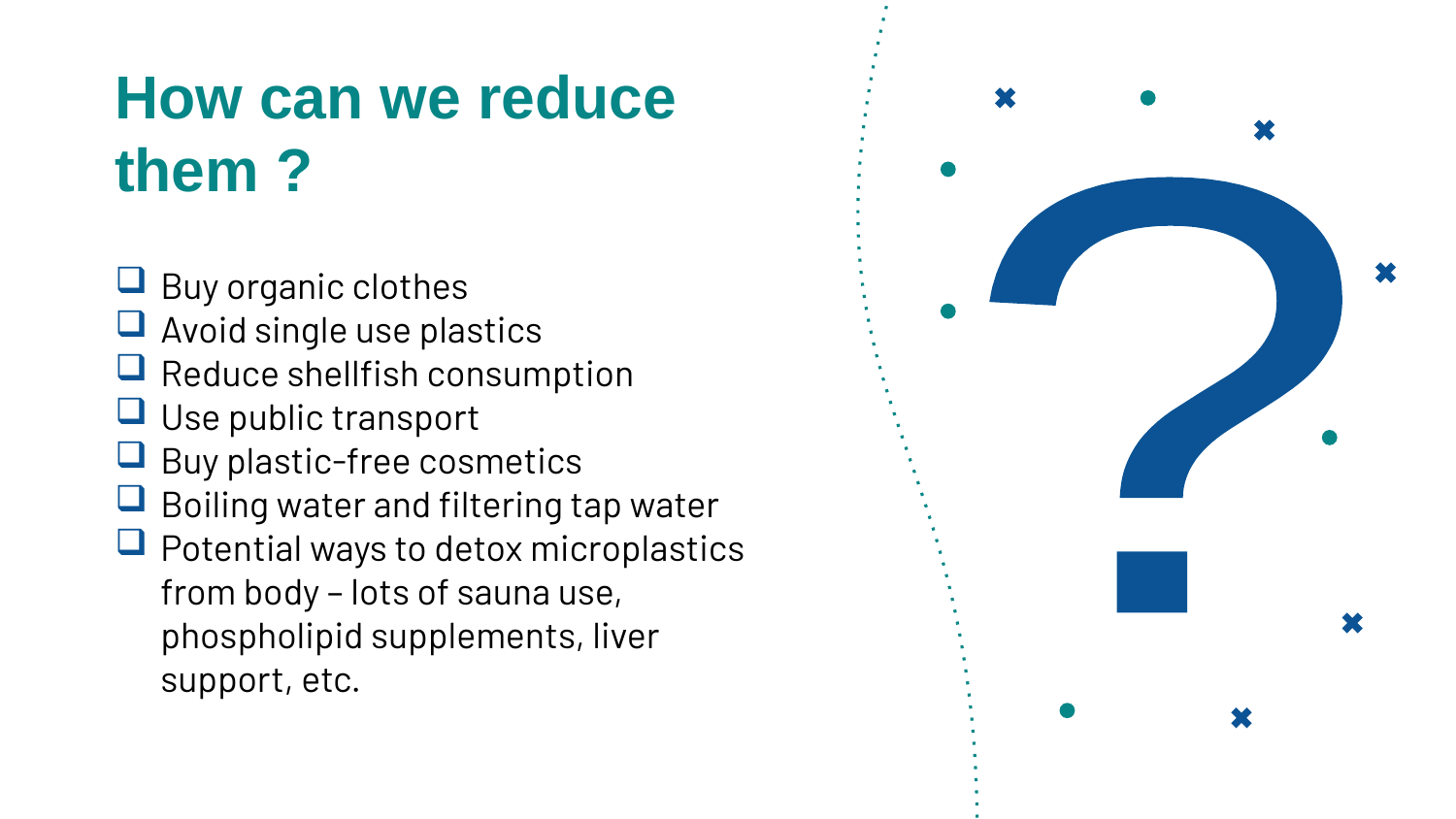

# How can we reduce them ?
?

Buy organic clothes
Avoid single use plastics
Reduce shellfish consumption
Use public transport
Buy plastic-free cosmetics
Boiling water and filtering tap water
Potential ways to detox microplastics from body – lots of sauna use, phospholipid supplements, liver support, etc.